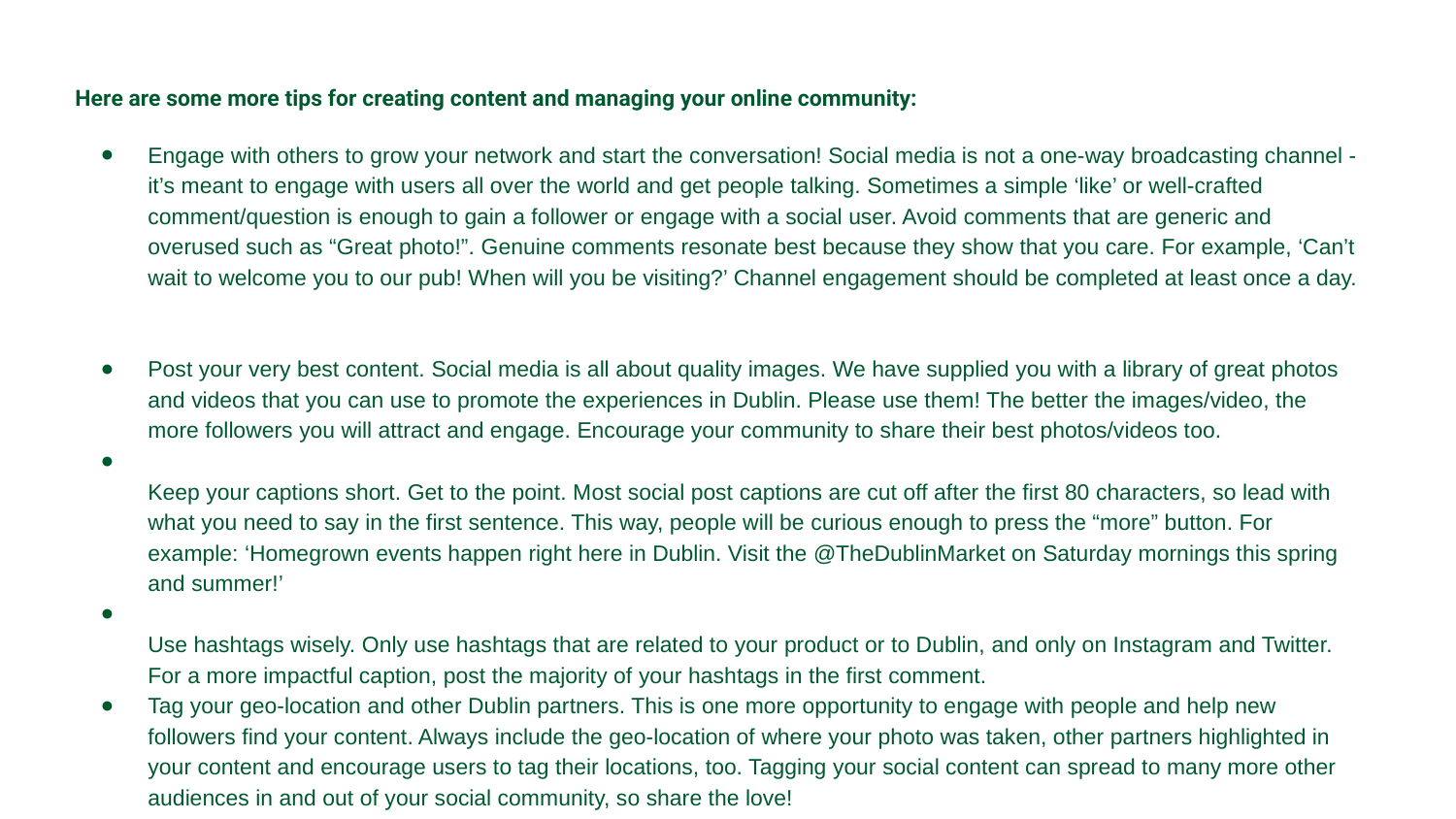

Here are some more tips for creating content and managing your online community:
Engage with others to grow your network and start the conversation! Social media is not a one-way broadcasting channel - it’s meant to engage with users all over the world and get people talking. Sometimes a simple ‘like’ or well-crafted comment/question is enough to gain a follower or engage with a social user. Avoid comments that are generic and overused such as “Great photo!”. Genuine comments resonate best because they show that you care. For example, ‘Can’t wait to welcome you to our pub! When will you be visiting?’ Channel engagement should be completed at least once a day.
Post your very best content. Social media is all about quality images. We have supplied you with a library of great photos and videos that you can use to promote the experiences in Dublin. Please use them! The better the images/video, the more followers you will attract and engage. Encourage your community to share their best photos/videos too.
Keep your captions short. Get to the point. Most social post captions are cut off after the first 80 characters, so lead with what you need to say in the first sentence. This way, people will be curious enough to press the “more” button. For example: ‘Homegrown events happen right here in Dublin. Visit the @TheDublinMarket on Saturday mornings this spring and summer!’
Use hashtags wisely. Only use hashtags that are related to your product or to Dublin, and only on Instagram and Twitter. For a more impactful caption, post the majority of your hashtags in the first comment.
Tag your geo-location and other Dublin partners. This is one more opportunity to engage with people and help new followers find your content. Always include the geo-location of where your photo was taken, other partners highlighted in your content and encourage users to tag their locations, too. Tagging your social content can spread to many more other audiences in and out of your social community, so share the love!